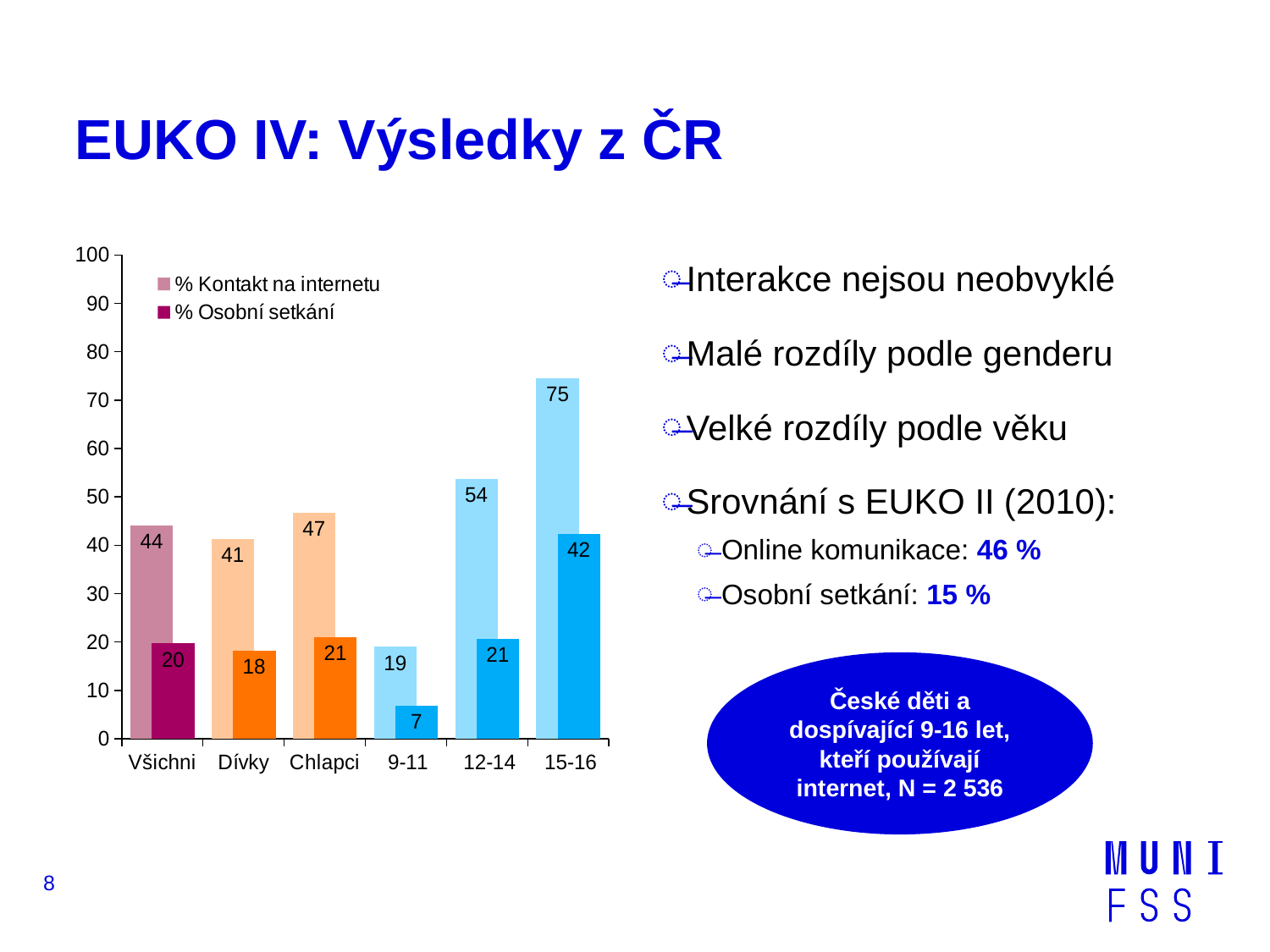

# EUKO IV: Výsledky z ČR

### Chart

| Category | % Kontakt na internetu | % Osobní setkání |
|---|---|---|
| Všichni | 44.1 | 19.7 |
| Dívky | 41.3 | 18.2 |
| Chlapci | 46.7 | 21.0 |
|  9-11 | 19.0 | 6.9 |
|  12-14 | 53.7 | 20.599999999999998 |
|  15-16 | 74.5 | 42.3 |
Interakce nejsou neobvyklé
Malé rozdíly podle genderu
Velké rozdíly podle věku
Srovnání s EUKO II (2010):
Online komunikace: 46 %
Osobní setkání: 15 %
České děti a dospívající 9-16 let, kteří používají internet, N = 2 536
8